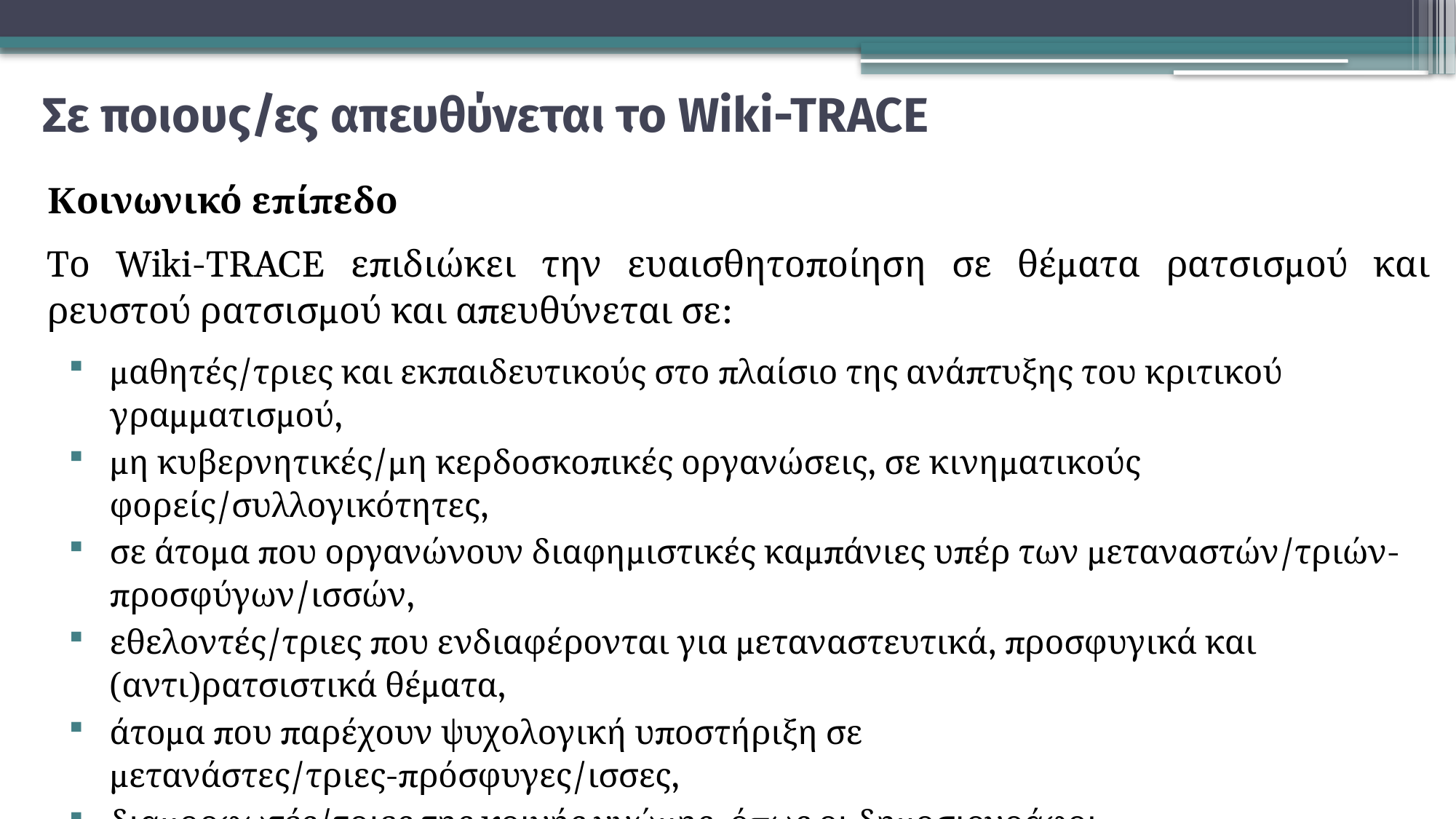

# Σε ποιους/ες απευθύνεται το Wiki-TRACE
Κοινωνικό επίπεδο
Tο Wiki-TRACE επιδιώκει την ευαισθητοποίηση σε θέματα ρατσισμού και ρευστού ρατσισμού και απευθύνεται σε:
μαθητές/τριες και εκπαιδευτικούς στο πλαίσιο της ανάπτυξης του κριτικού γραμματισμού,
μη κυβερνητικές/μη κερδοσκοπικές οργανώσεις, σε κινηματικούς φορείς/συλλογικότητες,
σε άτομα που οργανώνουν διαφημιστικές καμπάνιες υπέρ των μεταναστών/τριών- προσφύγων/ισσών,
εθελοντές/τριες που ενδιαφέρονται για μεταναστευτικά, προσφυγικά και (αντι)ρατσιστικά θέματα,
άτομα που παρέχουν ψυχολογική υποστήριξη σε μετανάστες/τριες-πρόσφυγες/ισσες,
διαμορφωτές/τριες της κοινής γνώμης, όπως οι δημοσιογράφοι.